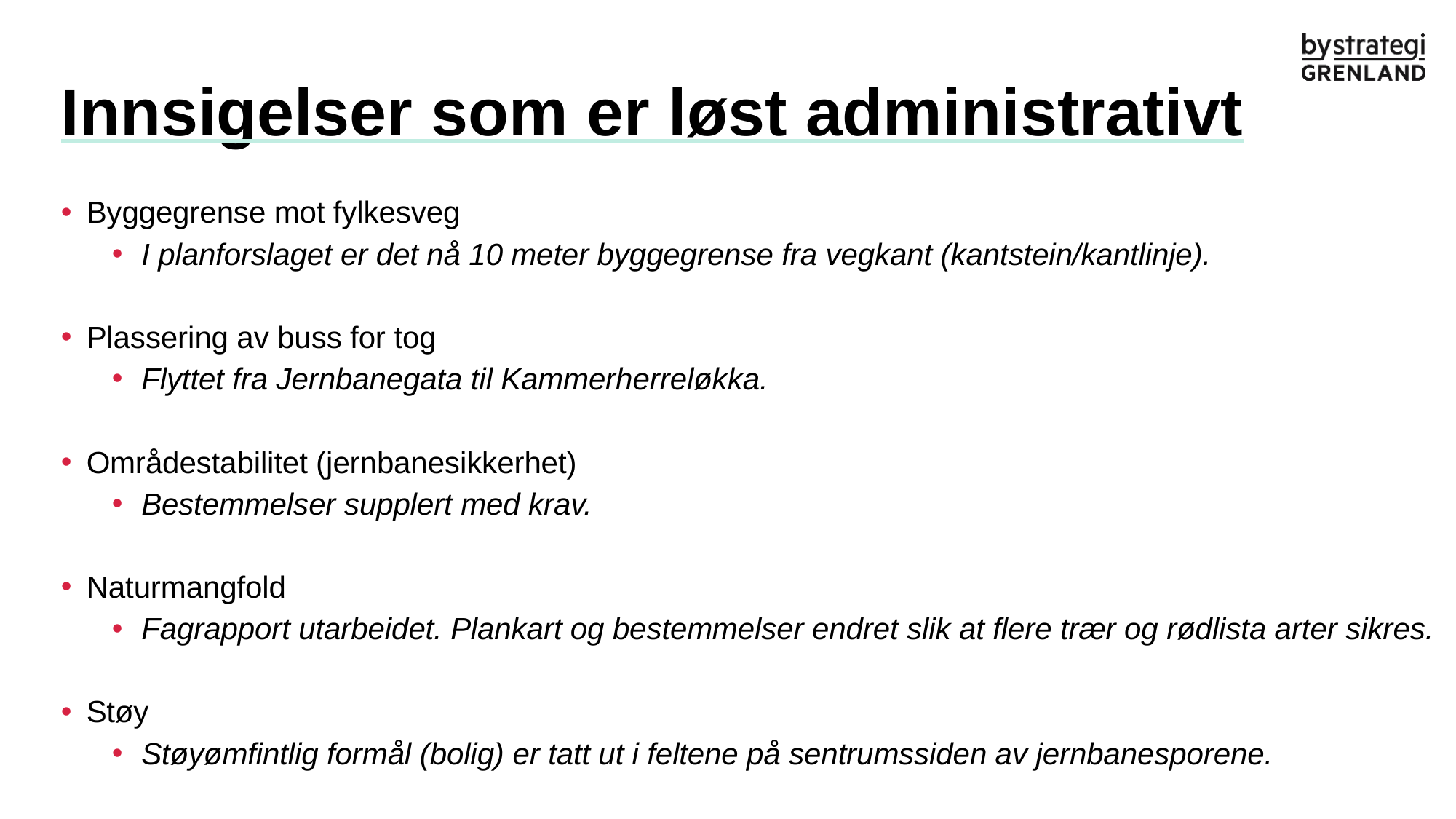

# Innsigelser som er løst administrativt
Byggegrense mot fylkesveg
I planforslaget er det nå 10 meter byggegrense fra vegkant (kantstein/kantlinje).

Plassering av buss for tog
Flyttet fra Jernbanegata til Kammerherreløkka.

Områdestabilitet (jernbanesikkerhet)
Bestemmelser supplert med krav.

Naturmangfold
Fagrapport utarbeidet. Plankart og bestemmelser endret slik at flere trær og rødlista arter sikres.

Støy
Støyømfintlig formål (bolig) er tatt ut i feltene på sentrumssiden av jernbanesporene.